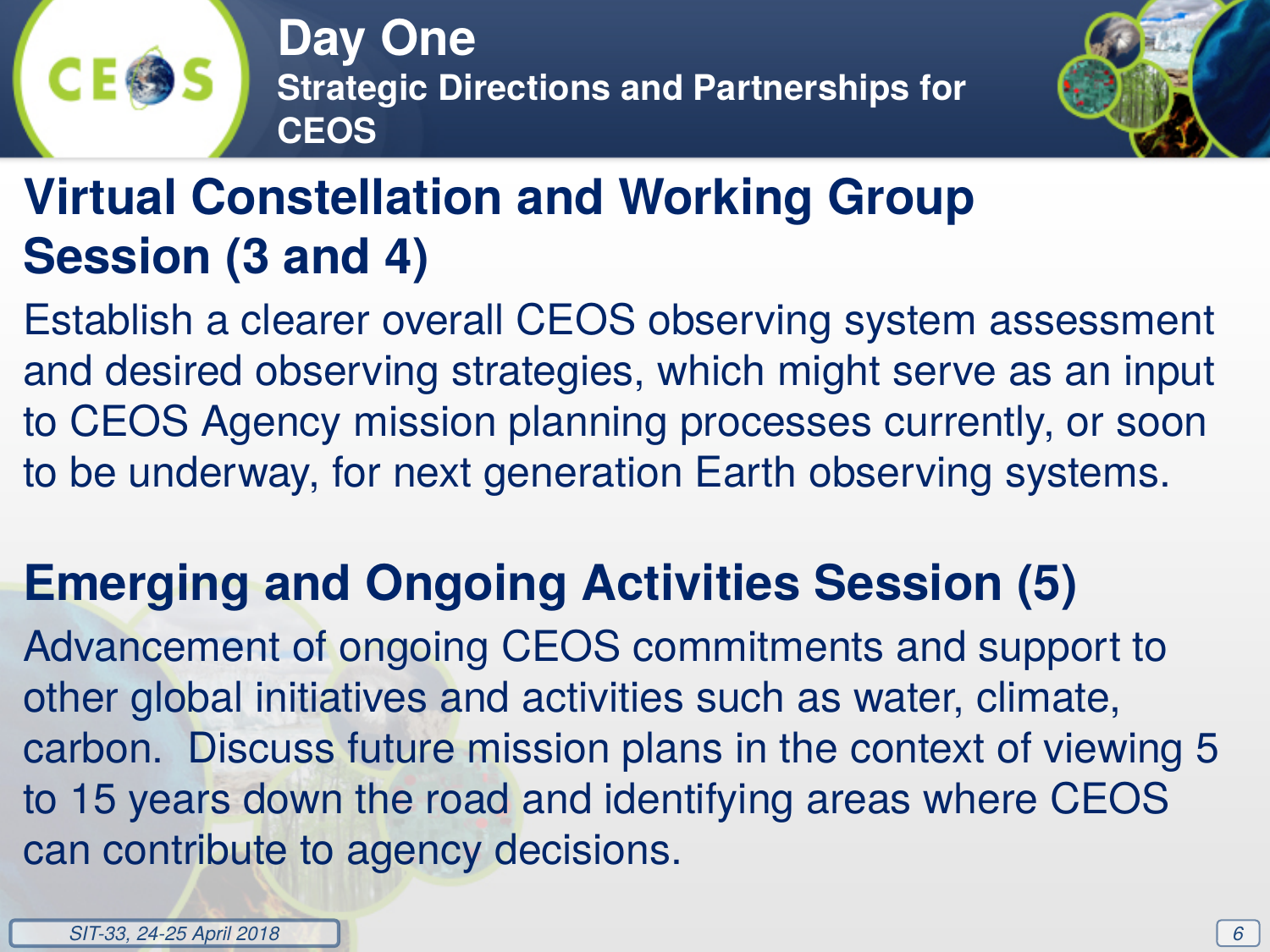

Day One
Strategic Directions and Partnerships for CEOS
Virtual Constellation and Working Group      Session (3 and 4)
Establish a clearer overall CEOS observing system assessment and desired observing strategies, which might serve as an input to CEOS Agency mission planning processes currently, or soon to be underway, for next generation Earth observing systems.

Emerging and Ongoing Activities Session (5)
Advancement of ongoing CEOS commitments and support to other global initiatives and activities such as water, climate, carbon.  Discuss future mission plans in the context of viewing 5 to 15 years down the road and identifying areas where CEOS can contribute to agency decisions.
6